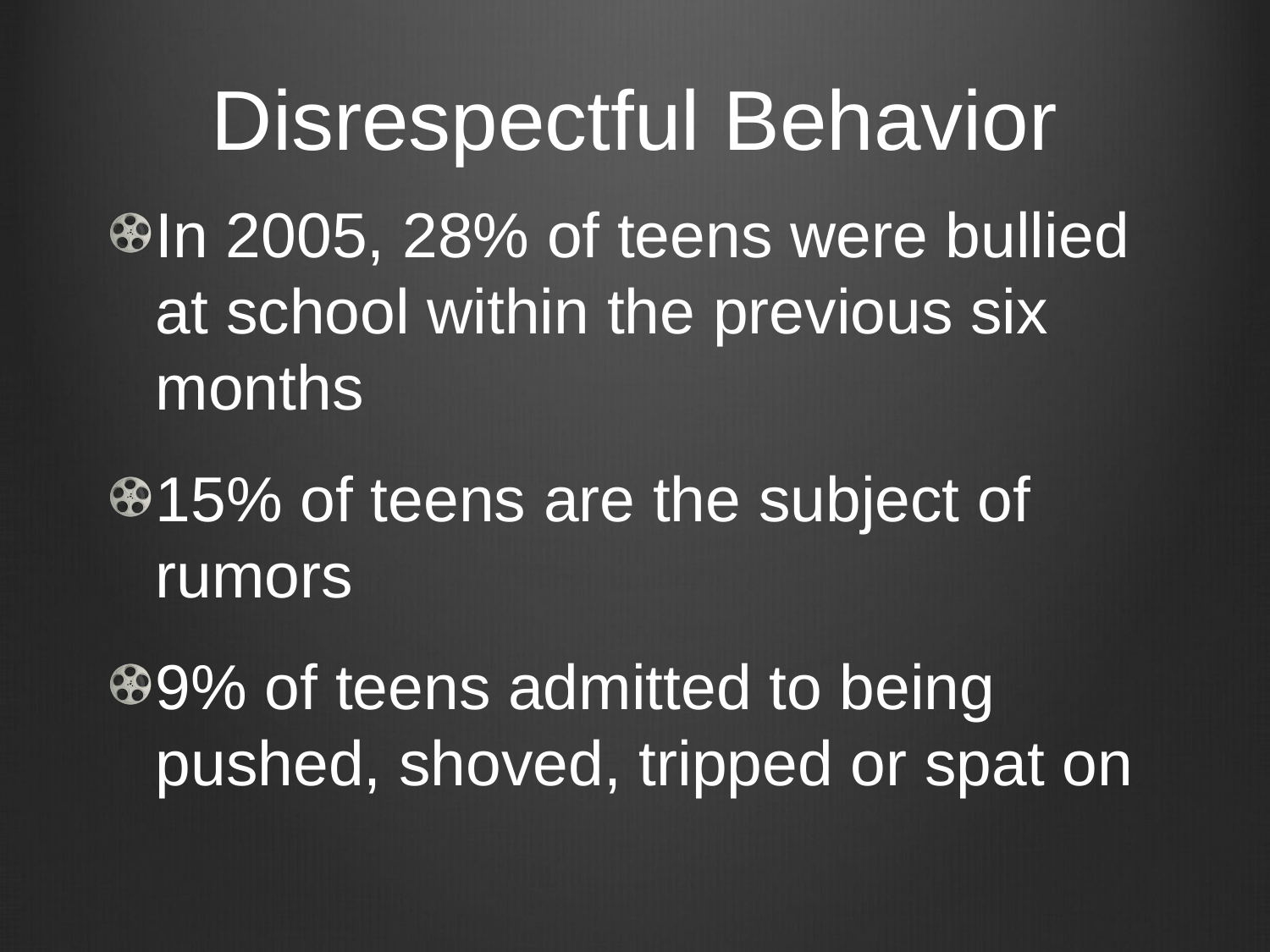

# Disrespectful Behavior
In 2005, 28% of teens were bullied at school within the previous six months
15% of teens are the subject of rumors
9% of teens admitted to being pushed, shoved, tripped or spat on